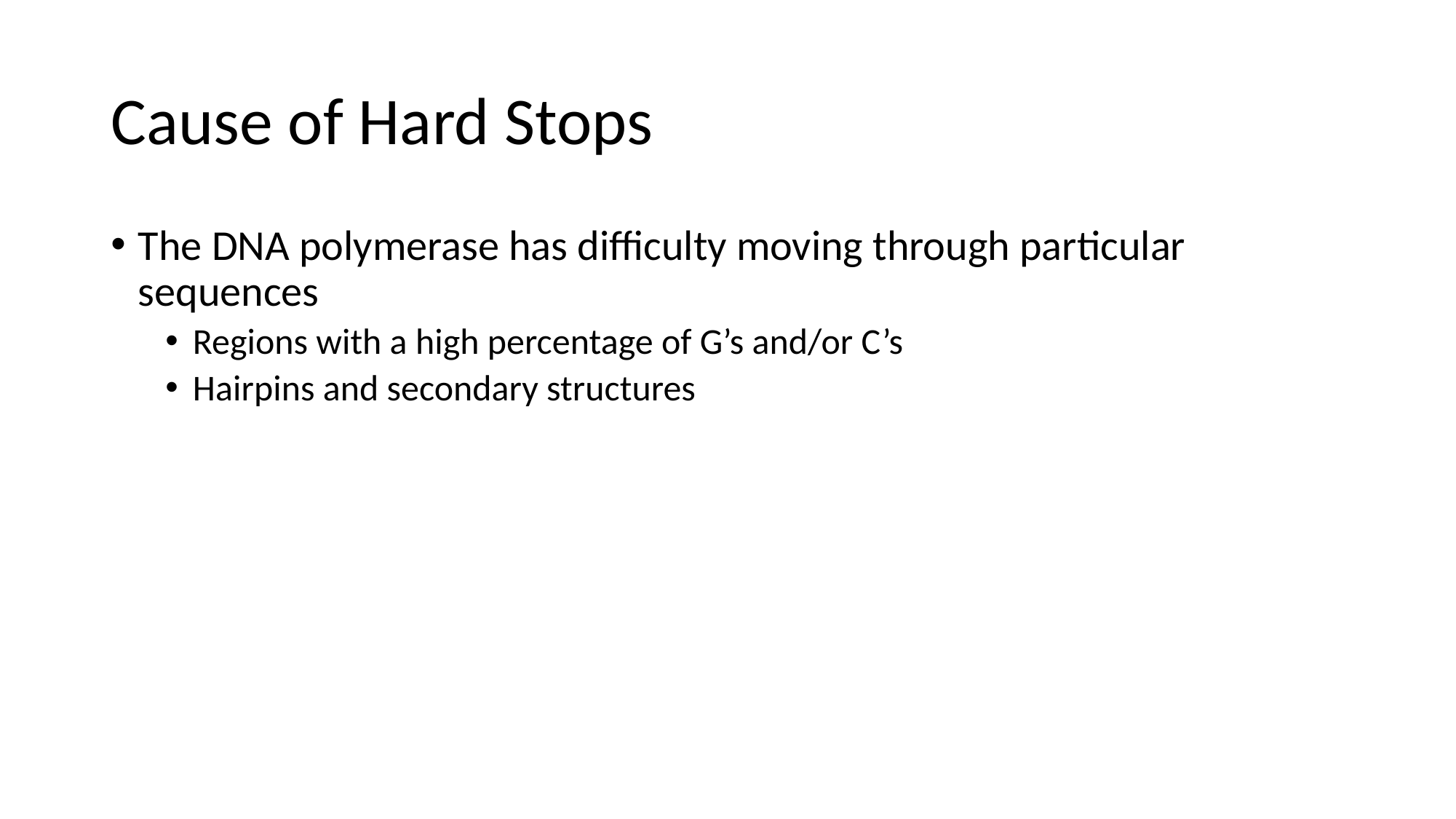

# Cause of Hard Stops
The DNA polymerase has difficulty moving through particular sequences
Regions with a high percentage of G’s and/or C’s
Hairpins and secondary structures